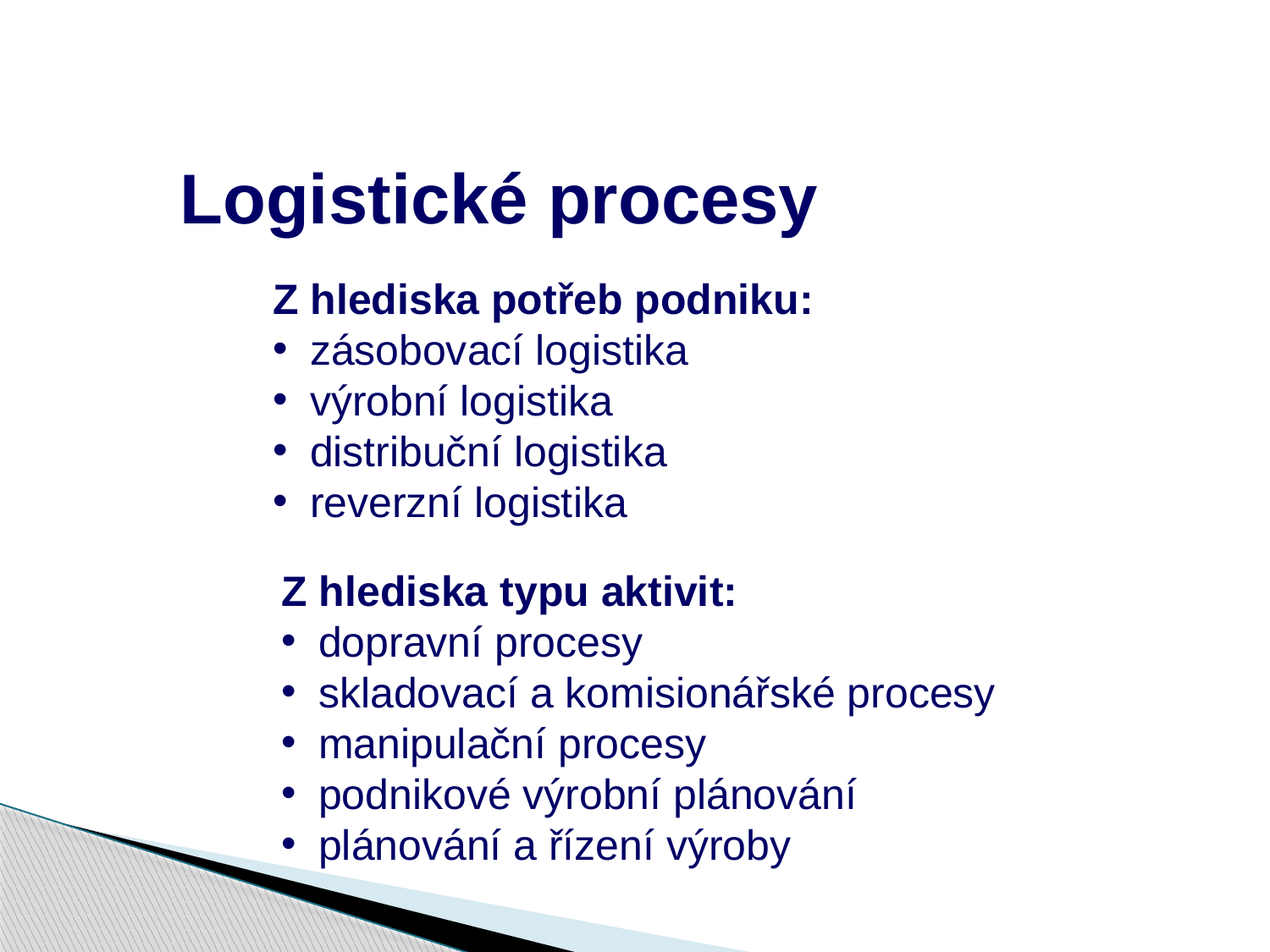

Logistické procesy
Z hlediska potřeb podniku:
zásobovací logistika
výrobní logistika
distribuční logistika
reverzní logistika
Z hlediska typu aktivit:
dopravní procesy
skladovací a komisionářské procesy
manipulační procesy
podnikové výrobní plánování
plánování a řízení výroby